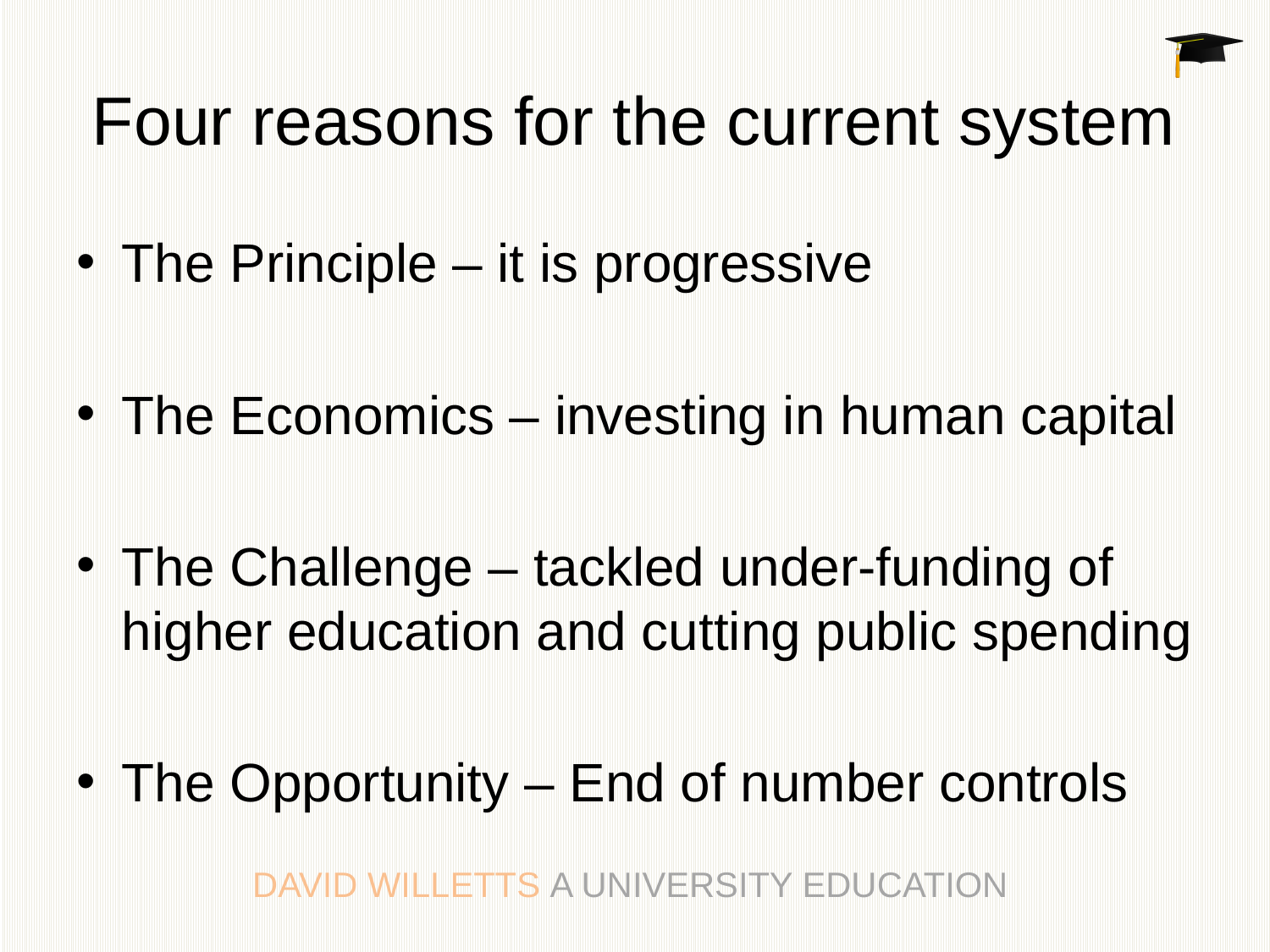

# Four reasons for the current system
The Principle – it is progressive

The Economics – investing in human capital

The Challenge – tackled under-funding of higher education and cutting public spending

The Opportunity – End of number controls